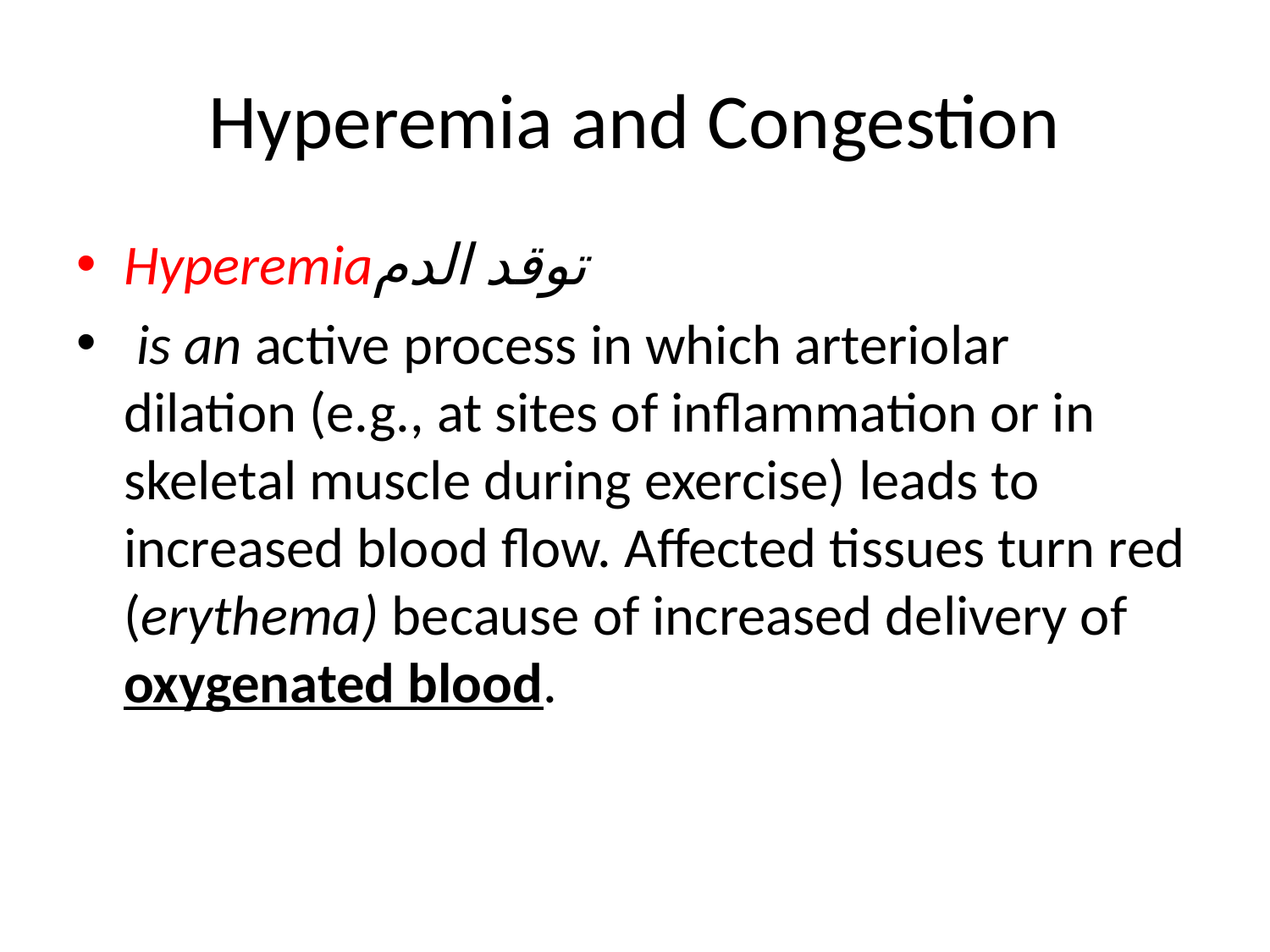

# Hyperemia and Congestion
Hyperemiaتوقد الدم
 is an active process in which arteriolar dilation (e.g., at sites of inflammation or in skeletal muscle during exercise) leads to increased blood flow. Affected tissues turn red (erythema) because of increased delivery of oxygenated blood.